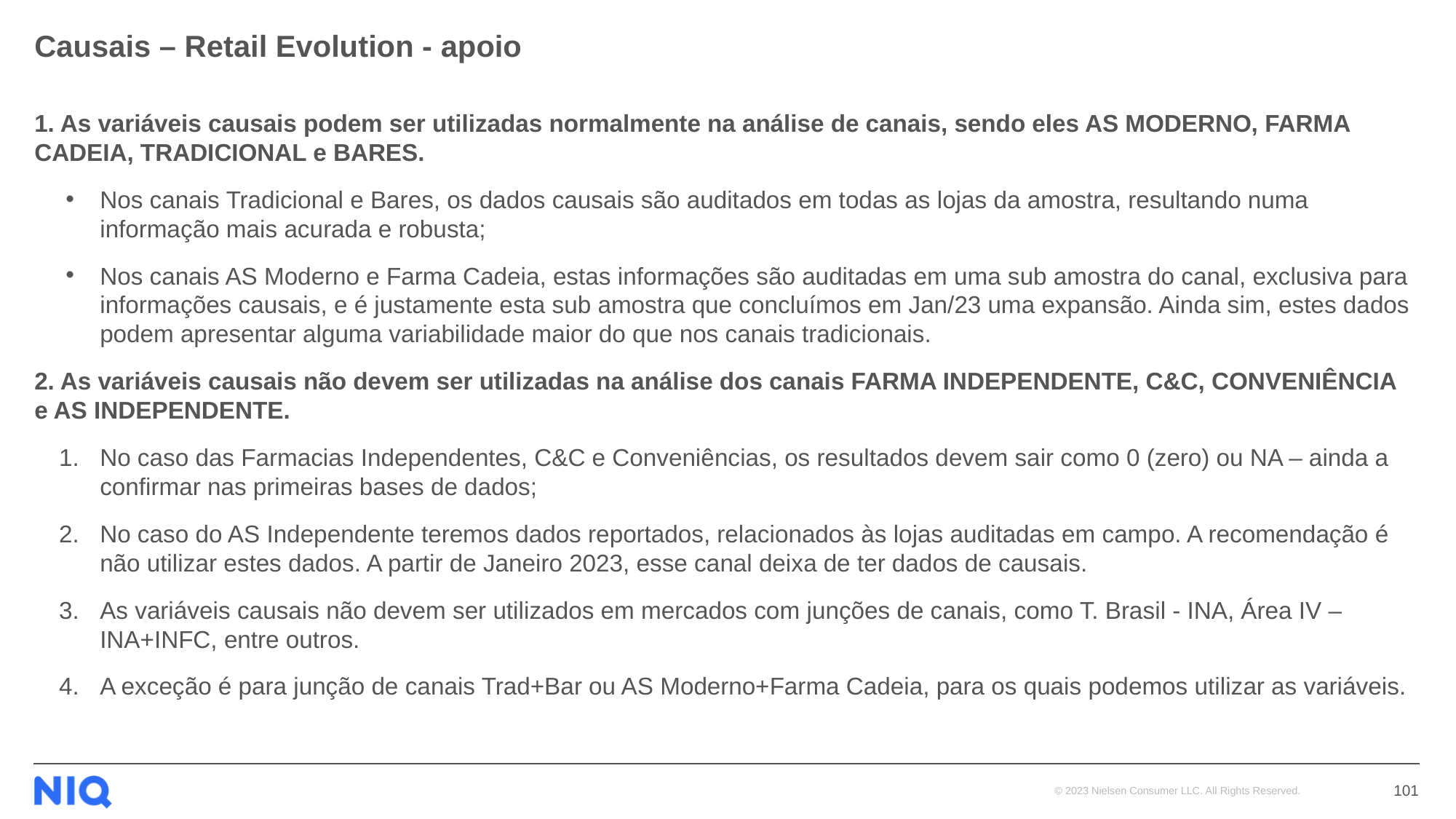

# Causais – Retail Evolution - apoio
1. As variáveis causais podem ser utilizadas normalmente na análise de canais, sendo eles AS MODERNO, FARMA CADEIA, TRADICIONAL e BARES.
Nos canais Tradicional e Bares, os dados causais são auditados em todas as lojas da amostra, resultando numa informação mais acurada e robusta;
Nos canais AS Moderno e Farma Cadeia, estas informações são auditadas em uma sub amostra do canal, exclusiva para informações causais, e é justamente esta sub amostra que concluímos em Jan/23 uma expansão. Ainda sim, estes dados podem apresentar alguma variabilidade maior do que nos canais tradicionais.
2. As variáveis causais não devem ser utilizadas na análise dos canais FARMA INDEPENDENTE, C&C, CONVENIÊNCIA e AS INDEPENDENTE.
No caso das Farmacias Independentes, C&C e Conveniências, os resultados devem sair como 0 (zero) ou NA – ainda a confirmar nas primeiras bases de dados;
No caso do AS Independente teremos dados reportados, relacionados às lojas auditadas em campo. A recomendação é não utilizar estes dados. A partir de Janeiro 2023, esse canal deixa de ter dados de causais.
As variáveis causais não devem ser utilizados em mercados com junções de canais, como T. Brasil - INA, Área IV – INA+INFC, entre outros.
A exceção é para junção de canais Trad+Bar ou AS Moderno+Farma Cadeia, para os quais podemos utilizar as variáveis.
101